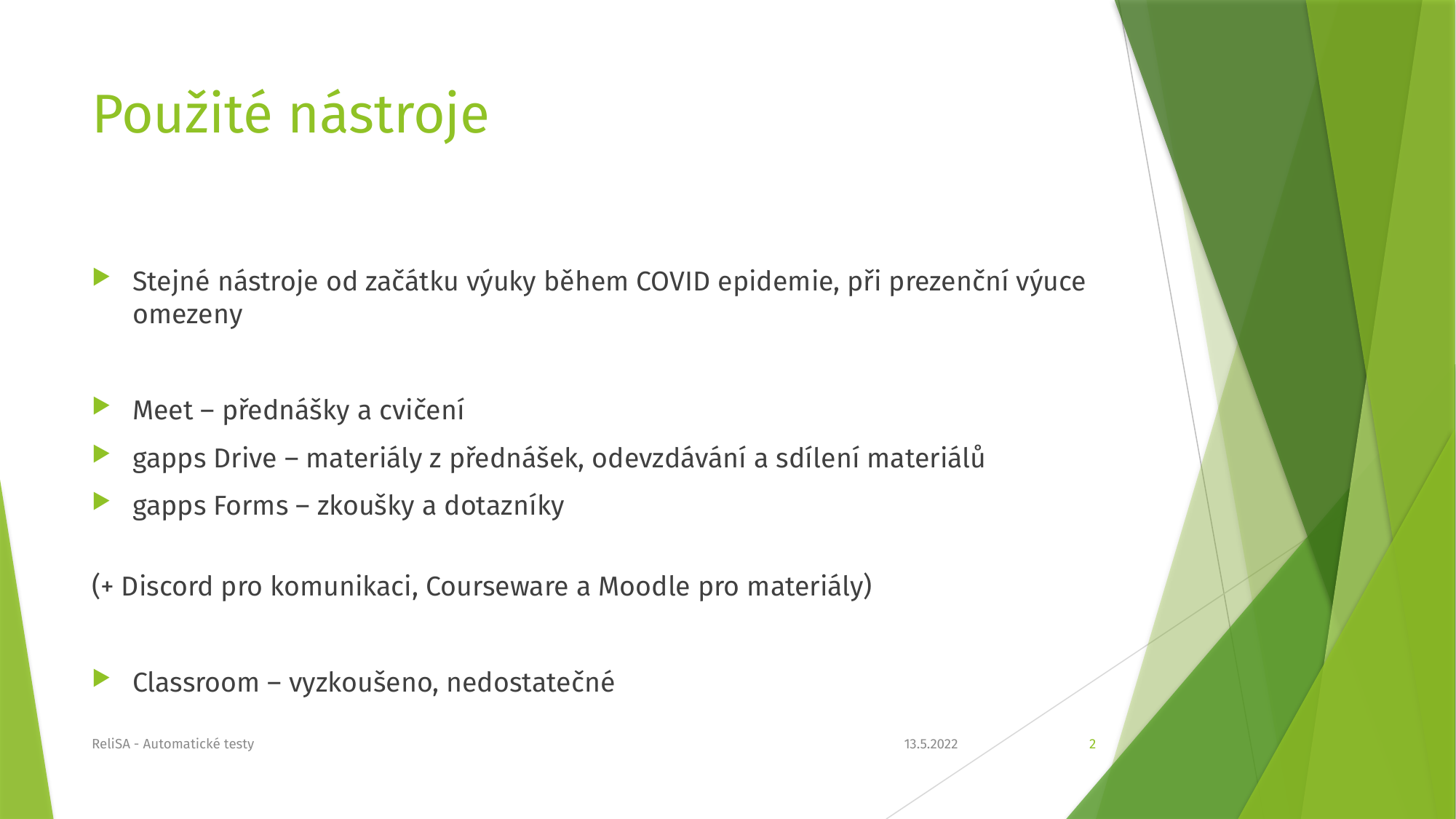

# Použité nástroje
Stejné nástroje od začátku výuky během COVID epidemie, při prezenční výuce omezeny

Meet – přednášky a cvičení
gapps Drive – materiály z přednášek, odevzdávání a sdílení materiálů
gapps Forms – zkoušky a dotazníky
(+ Discord pro komunikaci, Courseware a Moodle pro materiály)

Classroom – vyzkoušeno, nedostatečné

ReliSA - Automatické testy
13.5.2022
2